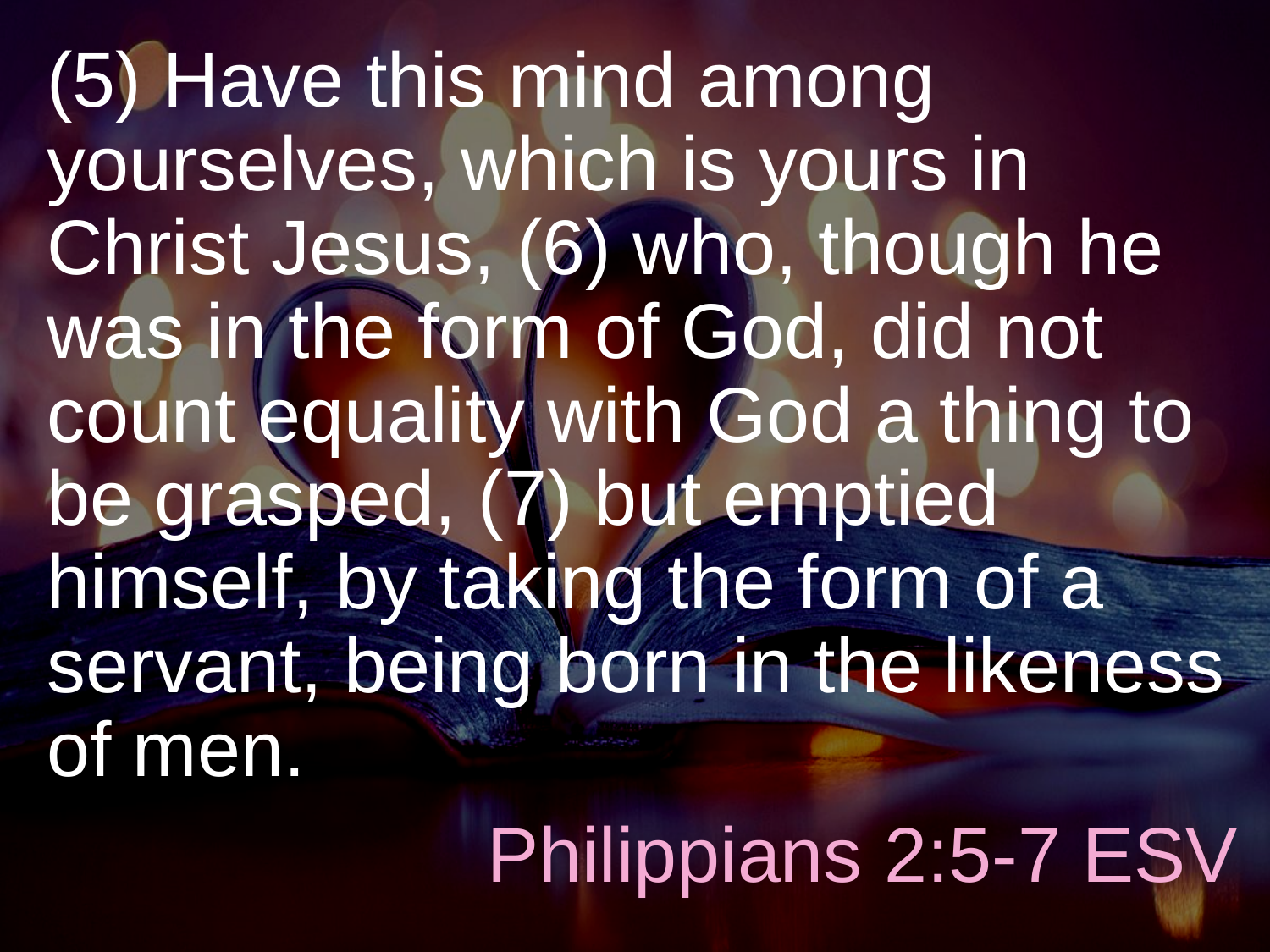

(5) Have this mind among yourselves, which is yours in Christ Jesus, (6) who, though he was in the form of God, did not count equality with God a thing to be grasped, (7) but emptied himself, by taking the form of a servant, being born in the likeness of men.
# Philippians 2:5-7 ESV